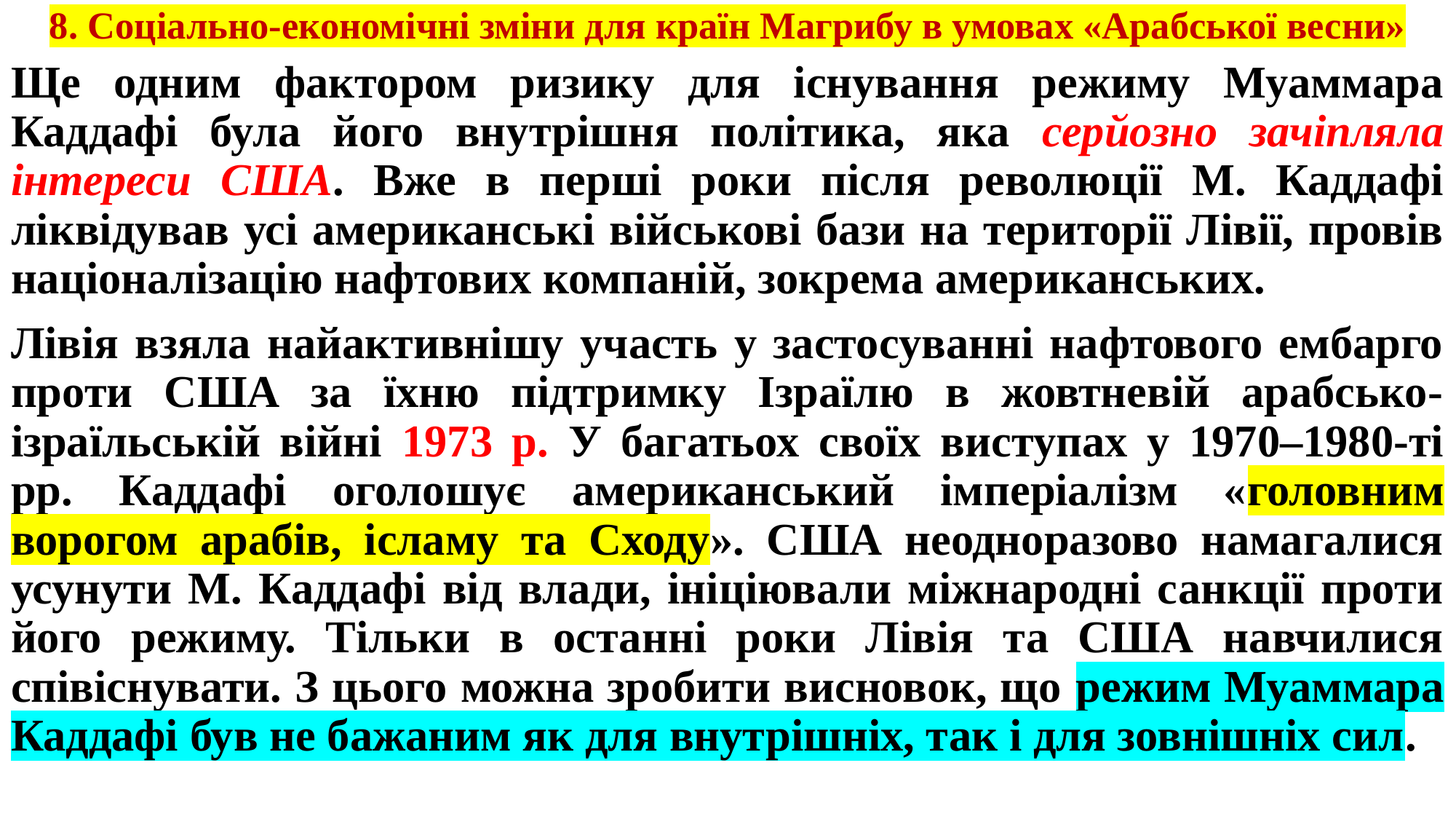

# 8. Соціально-економічні зміни для країн Магрибу в умовах «Арабської весни»
Ще одним фактором ризику для існування режиму Муаммара Каддафі була його внутрішня політика, яка серйозно зачіпляла інтереси США. Вже в перші роки після революції М. Каддафі ліквідував усі американські військові бази на території Лівії, провів націоналізацію нафтових компаній, зокрема американських.
Лівія взяла найактивнішу участь у застосуванні нафтового ембарго проти США за їхню підтримку Ізраїлю в жовтневій арабсько-ізраїльській війні 1973 р. У багатьох своїх виступах у 1970–1980-ті рр. Каддафі оголошує американський імперіалізм «головним ворогом арабів, ісламу та Сходу». США неодноразово намагалися усунути М. Каддафі від влади, ініціювали міжнародні санкції проти його режиму. Тільки в останні роки Лівія та США навчилися співіснувати. З цього можна зробити висновок, що режим Муаммара Каддафі був не бажаним як для внутрішніх, так і для зовнішніх сил.